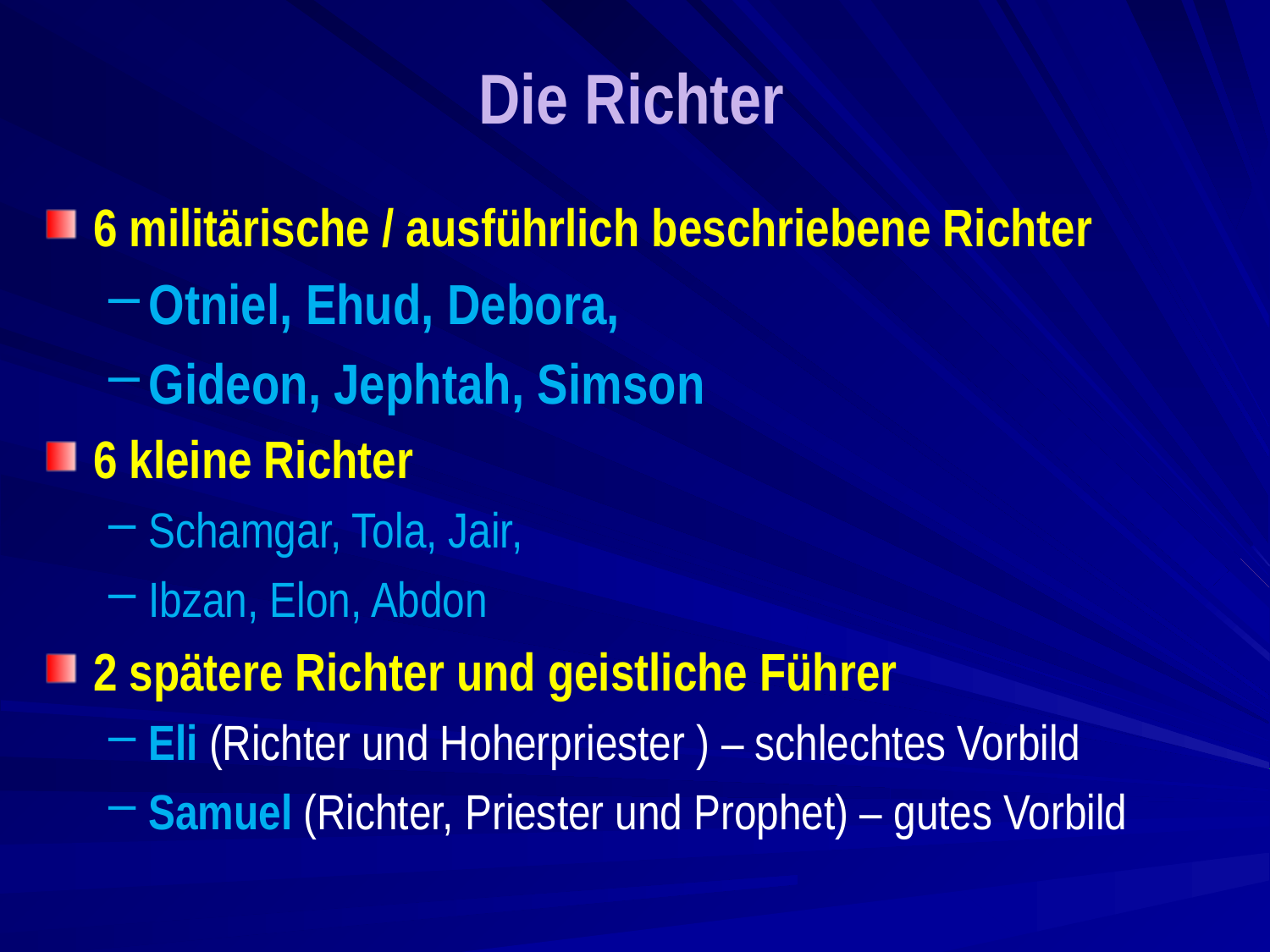

# Die Richter
6 militä­rische / ausführlich beschriebene Richter
Otniel, Ehud, Debora,
Gideon, Jephtah, Simson
6 kleine Richter
Schamgar, Tola, Jair,
Ibzan, Elon, Abdon
2 spätere Richter und geistliche Führer
Eli (Richter und Hoherpriester ) – schlechtes Vorbild
Samuel (Richter, Priester und Prophet) – gutes Vorbild